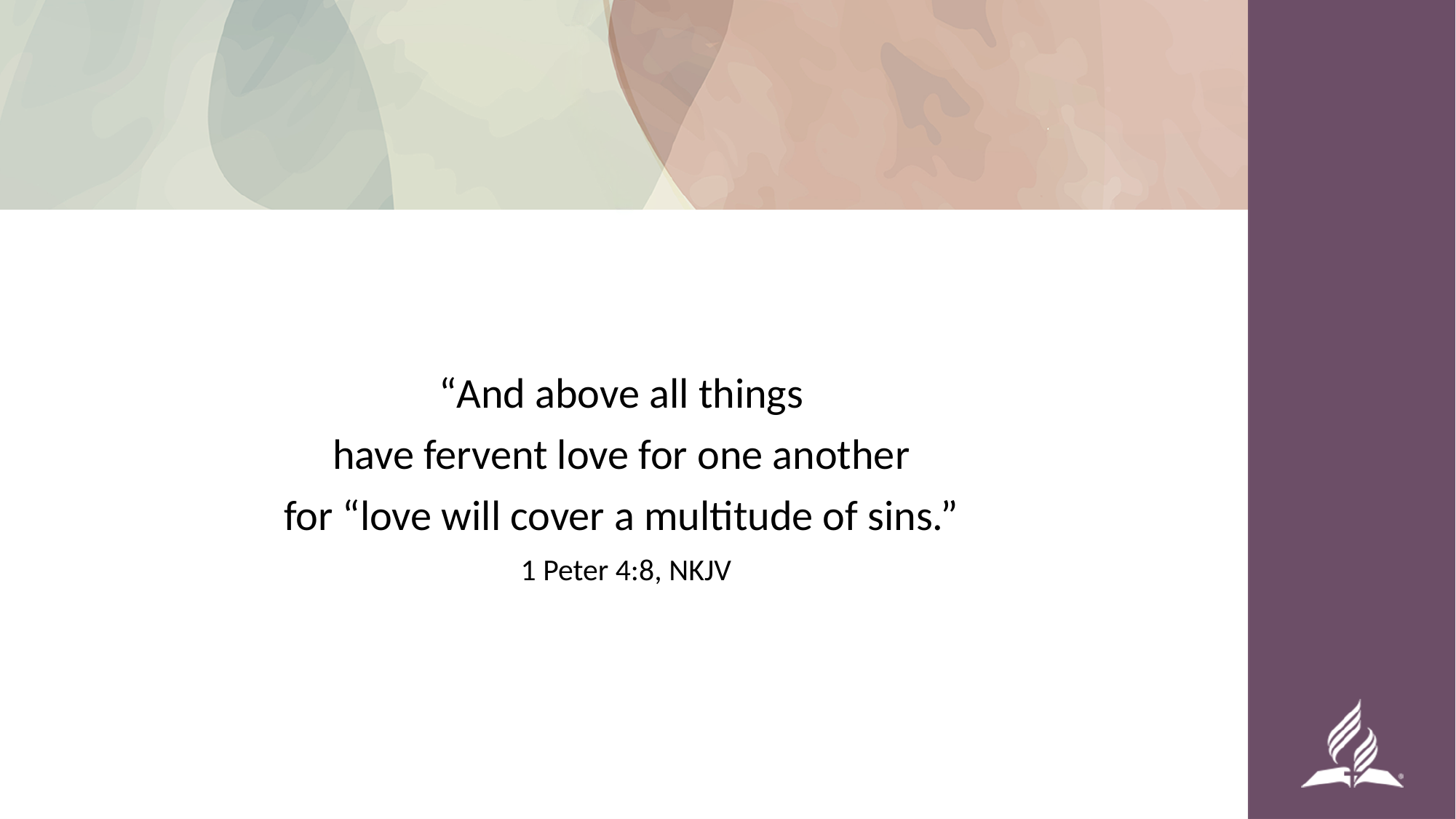

#

“And above all things
have fervent love for one another
for “love will cover a multitude of sins.”
1 Peter 4:8, NKJV